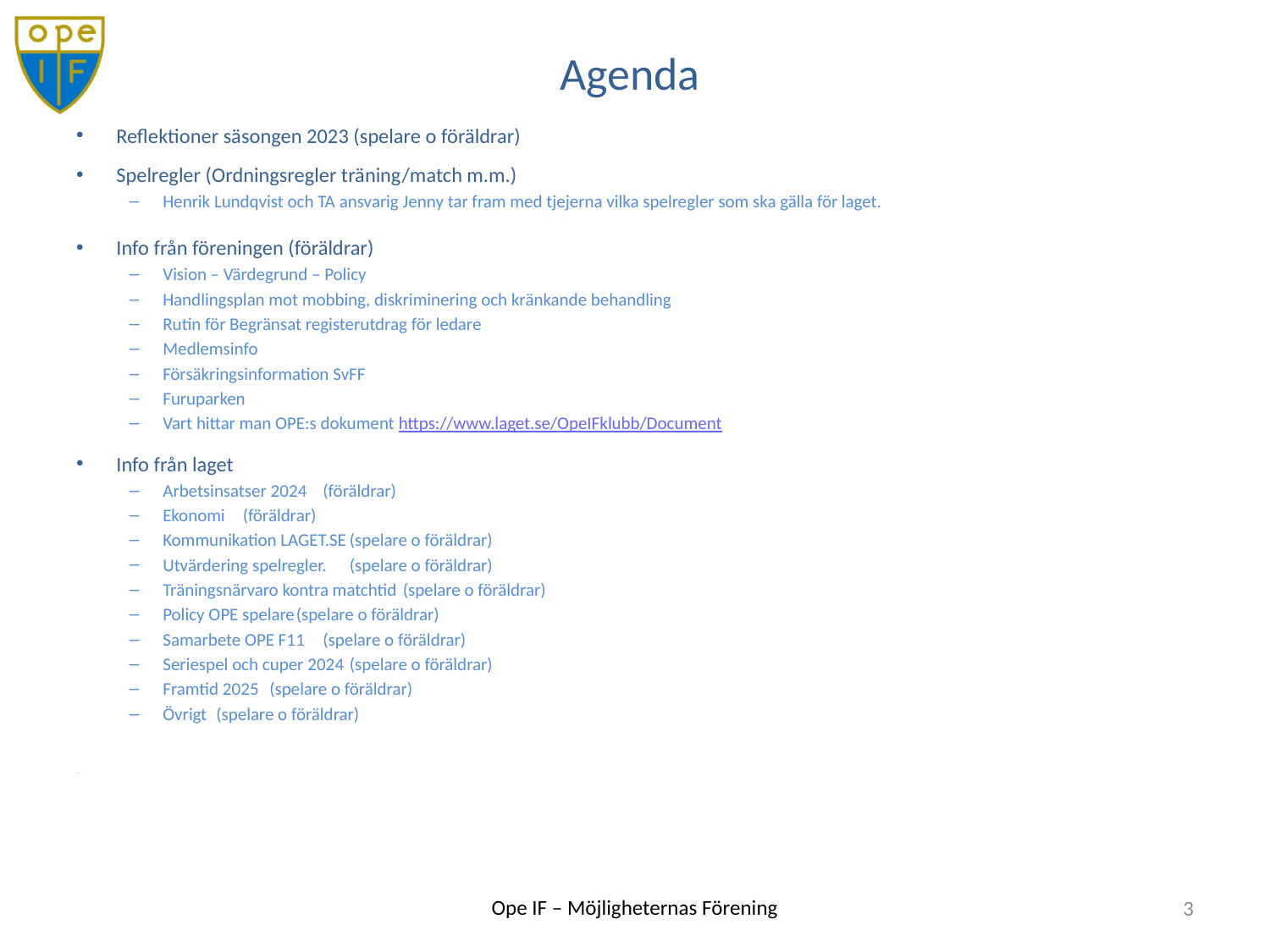

# Agenda
Reflektioner säsongen 2023 (spelare o föräldrar)

Spelregler (Ordningsregler träning/match m.m.)
Henrik Lundqvist och TA ansvarig Jenny tar fram med tjejerna vilka spelregler som ska gälla för laget.

Info från föreningen (föräldrar)
Vision – Värdegrund – Policy
Handlingsplan mot mobbing, diskriminering och kränkande behandling
Rutin för Begränsat registerutdrag för ledare
Medlemsinfo
Försäkringsinformation SvFF
Furuparken
Vart hittar man OPE:s dokument https://www.laget.se/OpeIFklubb/Document

Info från laget
Arbetsinsatser 2024		(föräldrar)
Ekonomi			(föräldrar)
Kommunikation LAGET.SE		(spelare o föräldrar)
Utvärdering spelregler. 		(spelare o föräldrar)
Träningsnärvaro kontra matchtid	(spelare o föräldrar)
Policy OPE spelare		(spelare o föräldrar)
Samarbete OPE F11		(spelare o föräldrar)
Seriespel och cuper 2024		(spelare o föräldrar)
Framtid 2025			(spelare o föräldrar)
Övrigt			(spelare o föräldrar)

3